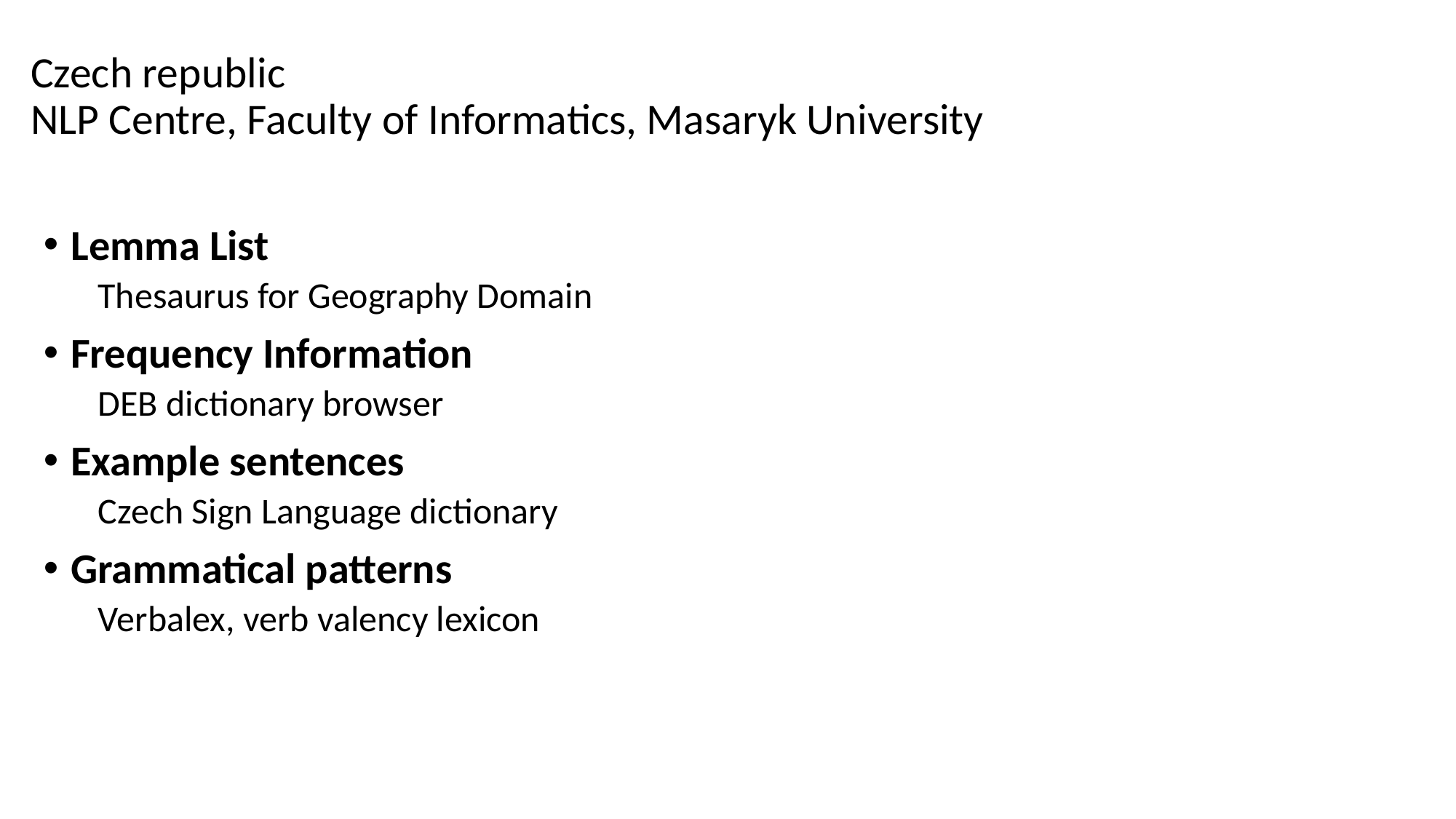

# Czech republic NLP Centre, Faculty of Informatics, Masaryk University
Lemma List
Thesaurus for Geography Domain
Frequency Information
DEB dictionary browser
Example sentences
Czech Sign Language dictionary
Grammatical patterns
Verbalex, verb valency lexicon